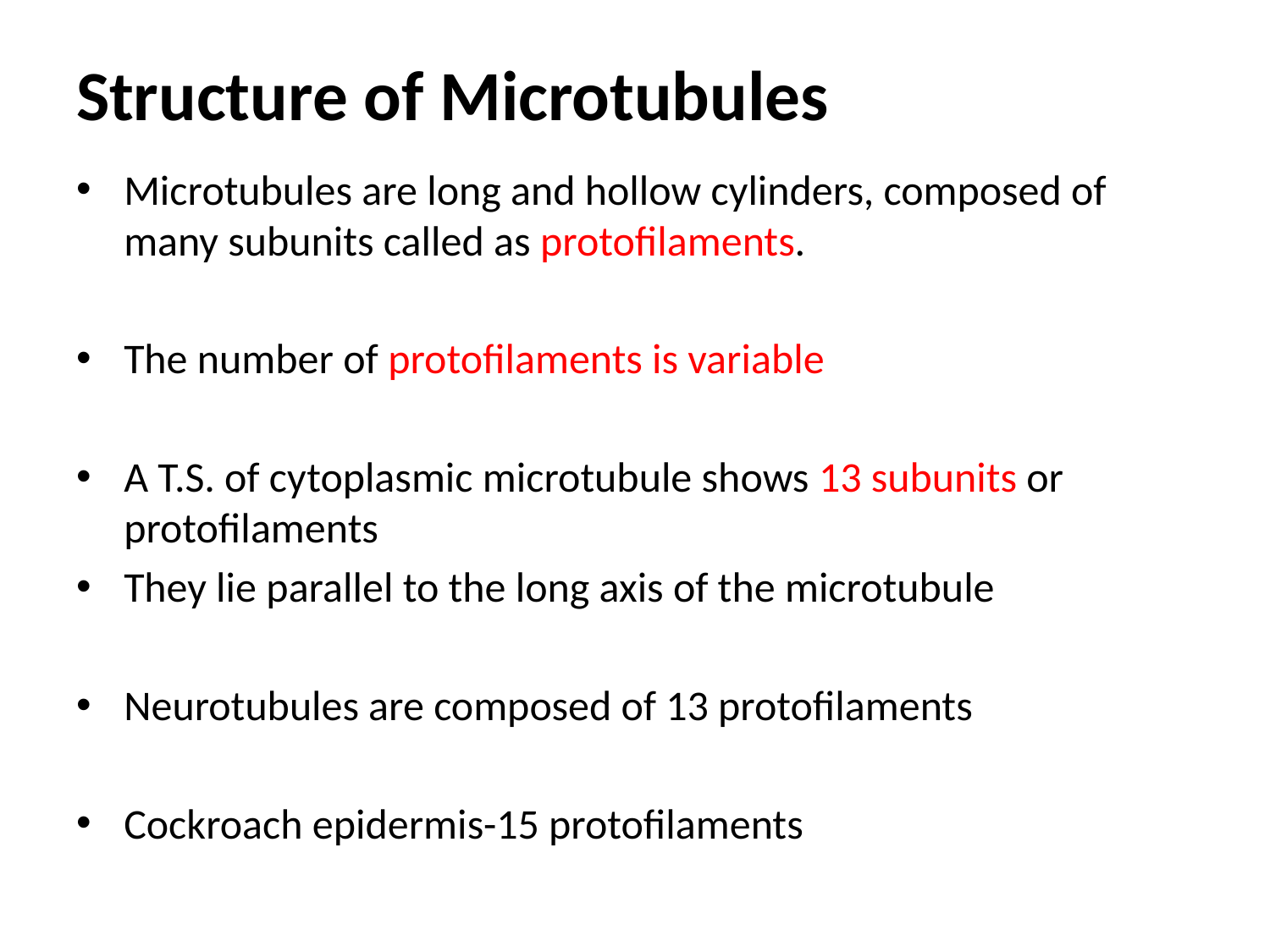

# Structure of Microtubules
Microtubules are long and hollow cylinders, composed of many subunits called as protofilaments.

The number of protofilaments is variable

A T.S. of cytoplasmic microtubule shows 13 subunits or protofilaments
They lie parallel to the long axis of the microtubule

Neurotubules are composed of 13 protofilaments

Cockroach epidermis-15 protofilaments